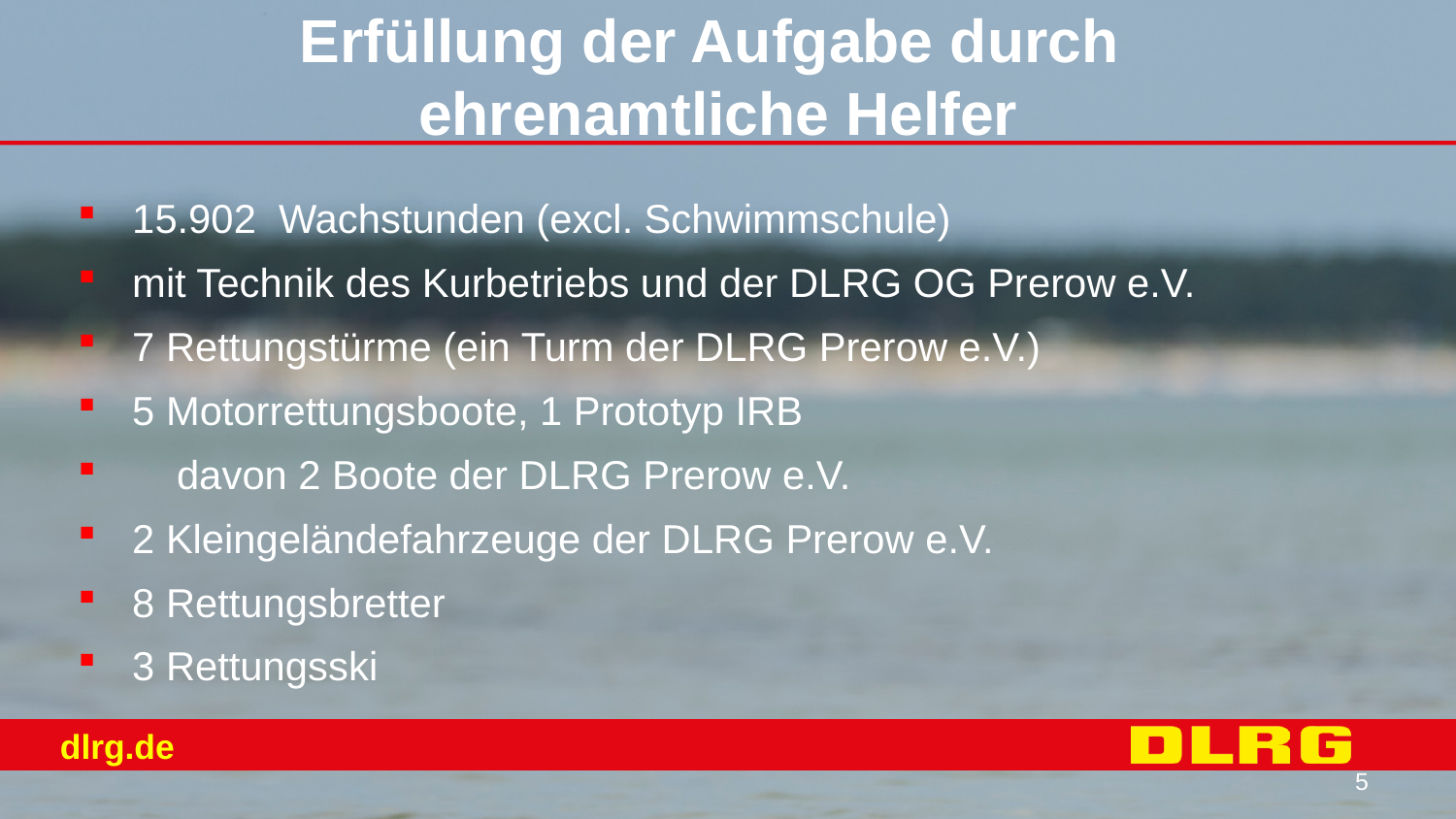

# Erfüllung der Aufgabe durch ehrenamtliche Helfer
15.902  Wachstunden (excl. Schwimmschule)
mit Technik des Kurbetriebs und der DLRG OG Prerow e.V.
7 Rettungstürme (ein Turm der DLRG Prerow e.V.)
5 Motorrettungsboote, 1 Prototyp IRB
    davon 2 Boote der DLRG Prerow e.V.
2 Kleingeländefahrzeuge der DLRG Prerow e.V.
8 Rettungsbretter
3 Rettungsski

5